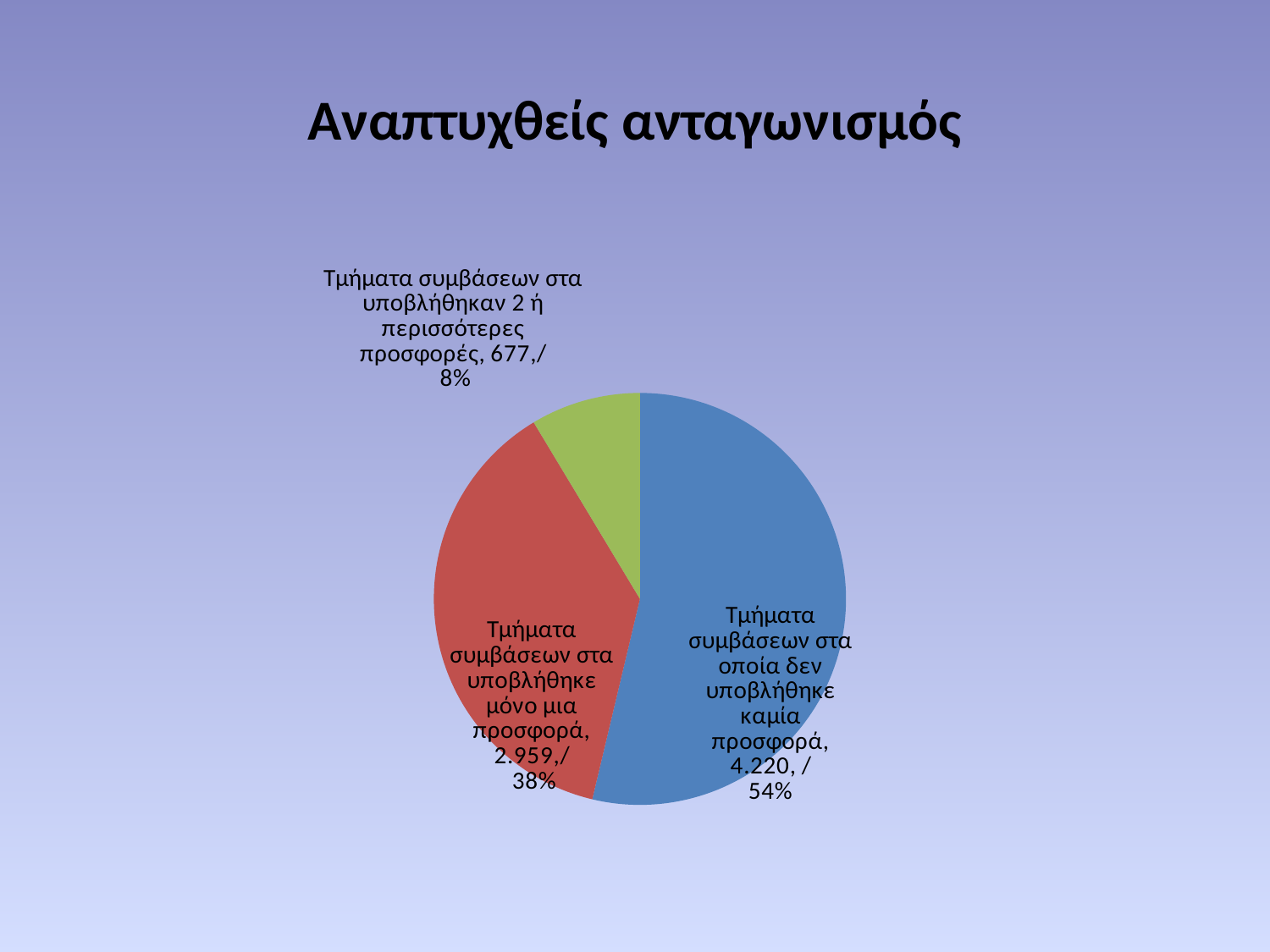

# Αναπτυχθείς ανταγωνισμός

### Chart

| Category |  |  |
|---|---|---|
| Τμήματα συμβάσεων στα οποία 6εν υποβλήθηκε καμία προσφορά | 4220.0 | 0.5372 |
| Τμήμστα συμβάσεων στα υποβλήθηκε μόνο μια προσφορά | 2959.0 | 0.3763 |
| Τμήματα συμβάσεων στα υποβλήθηκαν 2 ή περισσότερες προσφορές | 677.0 | 0.0862 |